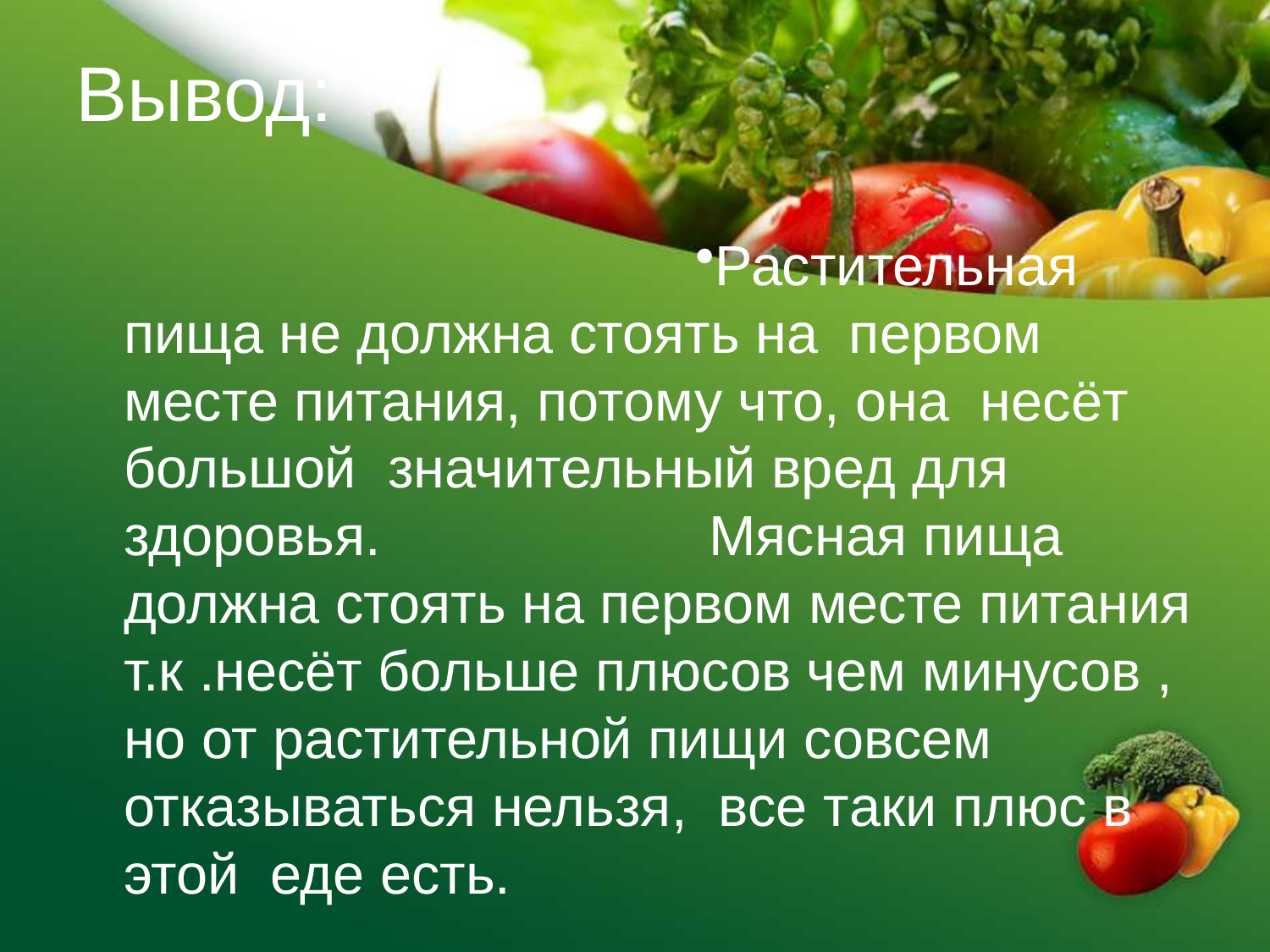

# Вывод:
Растительная пища не должна стоять на  первом месте питания, потому что, она  несёт большой  значительный вред для здоровья.                     Мясная пища должна стоять на первом месте питания т.к .несёт больше плюсов чем минусов , но от растительной пищи совсем отказываться нельзя,  все таки плюс в этой  еде есть.